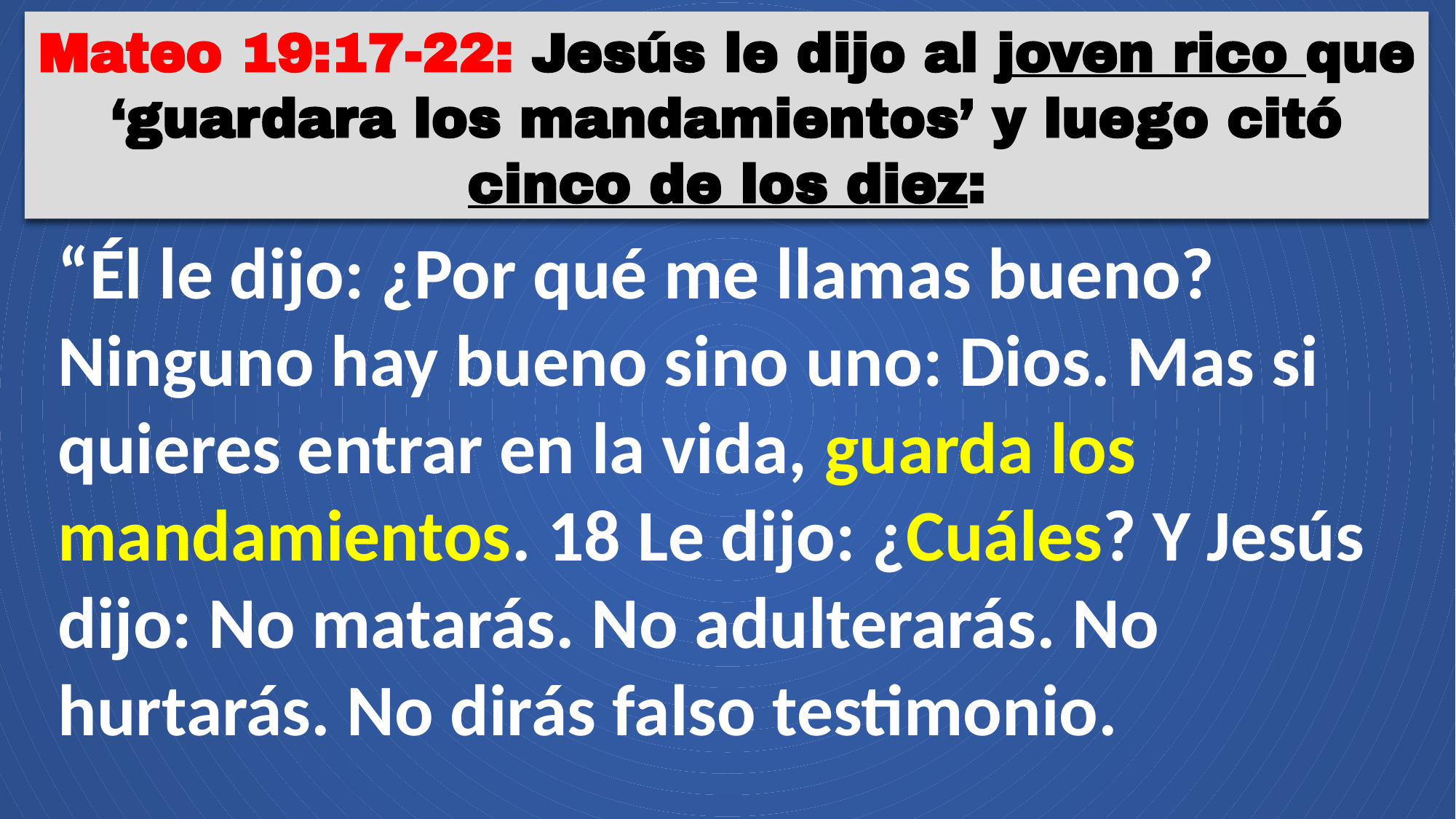

Mateo 19:17-22: Jesús le dijo al joven rico que ‘guardara los mandamientos’ y luego citó cinco de los diez:
“Él le dijo: ¿Por qué me llamas bueno? Ninguno hay bueno sino uno: Dios. Mas si quieres entrar en la vida, guarda los mandamientos. 18 Le dijo: ¿Cuáles? Y Jesús dijo: No matarás. No adulterarás. No hurtarás. No dirás falso testimonio.